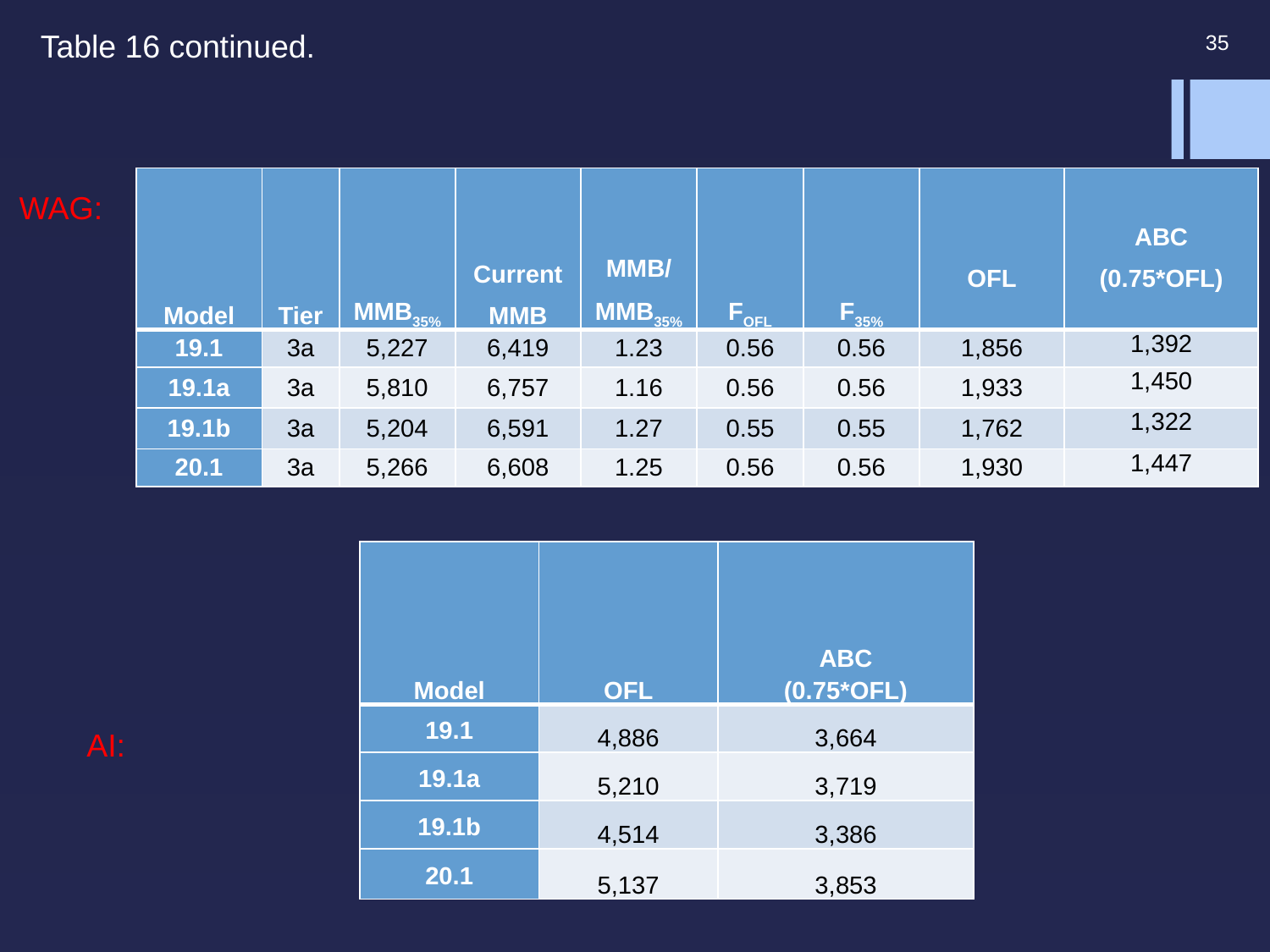

Table 16 continued.

35
| Model | Tier | MMB35% | Current MMB | MMB/ MMB35% | FOFL | F35% | OFL | ABC (0.75\*OFL) |
| --- | --- | --- | --- | --- | --- | --- | --- | --- |
| 19.1 | 3a | 5,227 | 6,419 | 1.23 | 0.56 | 0.56 | 1,856 | 1,392 |
| 19.1a | 3a | 5,810 | 6,757 | 1.16 | 0.56 | 0.56 | 1,933 | 1,450 |
| 19.1b | 3a | 5,204 | 6,591 | 1.27 | 0.55 | 0.55 | 1,762 | 1,322 |
| 20.1 | 3a | 5,266 | 6,608 | 1.25 | 0.56 | 0.56 | 1,930 | 1,447 |
WAG:
| Model | OFL | ABC (0.75\*OFL) |
| --- | --- | --- |
| 19.1 | 4,886 | 3,664 |
| 19.1a | 5,210 | 3,719 |
| 19.1b | 4,514 | 3,386 |
| 20.1 | 5,137 | 3,853 |
AI: